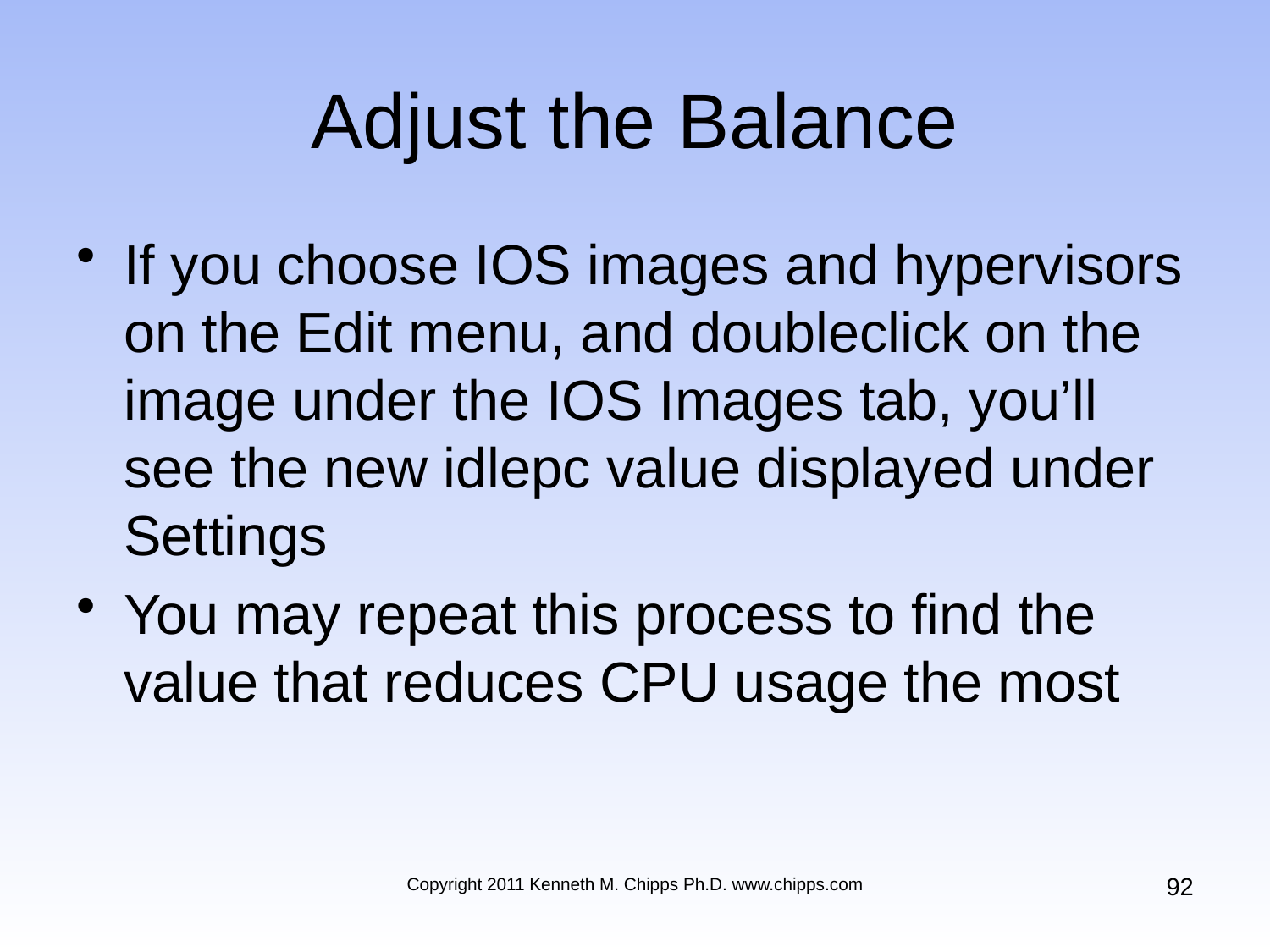

# Adjust the Balance
If you choose IOS images and hypervisors on the Edit menu, and doubleclick on the image under the IOS Images tab, you’ll see the new idlepc value displayed under Settings
You may repeat this process to find the value that reduces CPU usage the most
92
Copyright 2011 Kenneth M. Chipps Ph.D. www.chipps.com